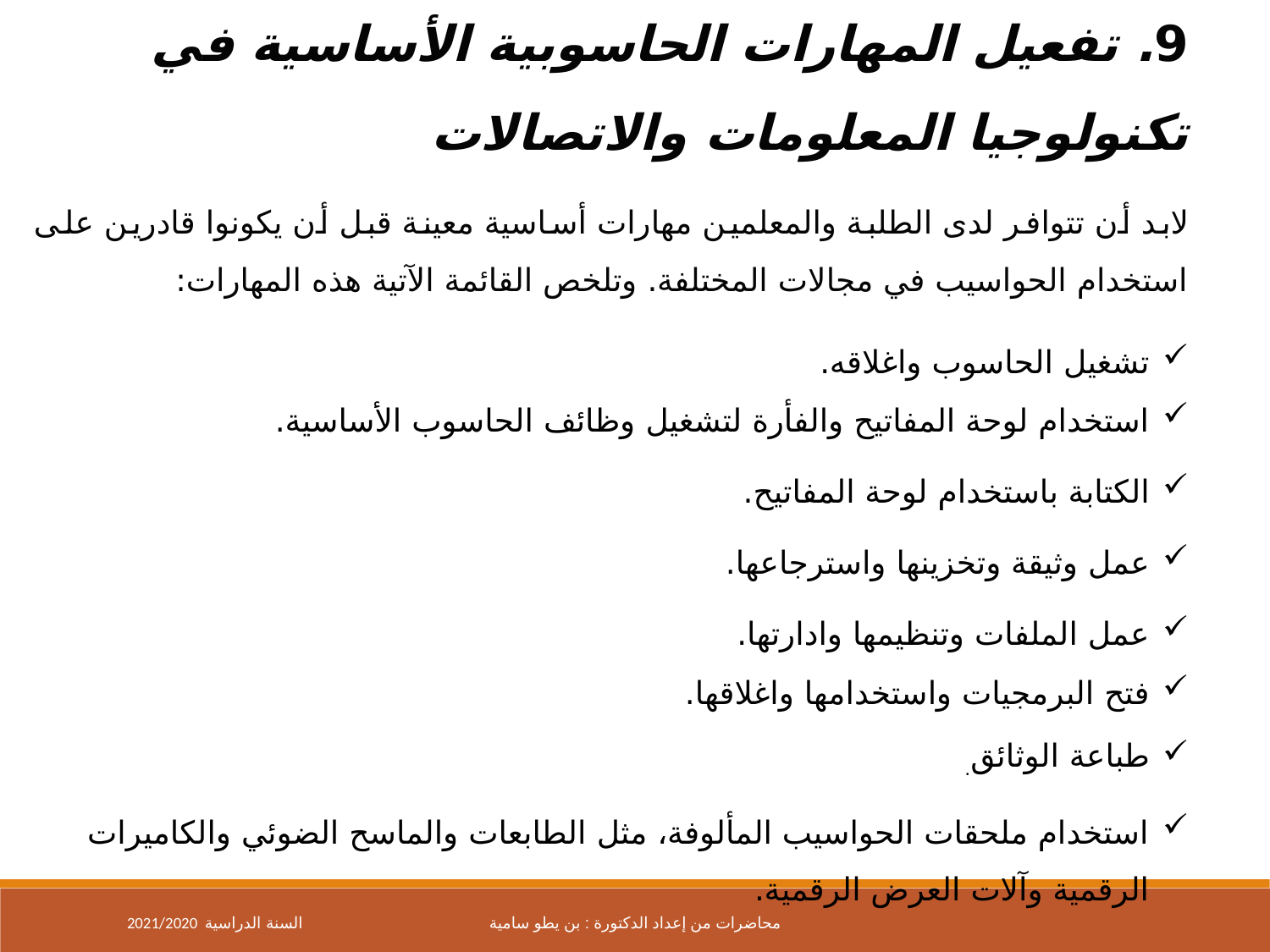

9. تفعيل المهارات الحاسوبية الأساسية في تكنولوجيا المعلومات والاتصالات
لابد أن تتوافر لدى الطلبة والمعلمين مهارات أساسية معينة قبل أن يكونوا قادرين على استخدام الحواسيب في مجالات المختلفة. وتلخص القائمة الآتية هذه المهارات:
تشغيل الحاسوب واغلاقه.
استخدام لوحة المفاتيح والفأرة لتشغيل وظائف الحاسوب الأساسية.
الكتابة باستخدام لوحة المفاتيح.
عمل وثيقة وتخزينها واسترجاعها.
عمل الملفات وتنظيمها وادارتها.
فتح البرمجيات واستخدامها واغلاقها.
طباعة الوثائق.
استخدام ملحقات الحواسيب المألوفة، مثل الطابعات والماسح الضوئي والكاميرات الرقمية وآلات العرض الرقمية.

2021/2020  السنة الدراسية
محاضرات من إعداد الدكتورة : بن يطو سامية